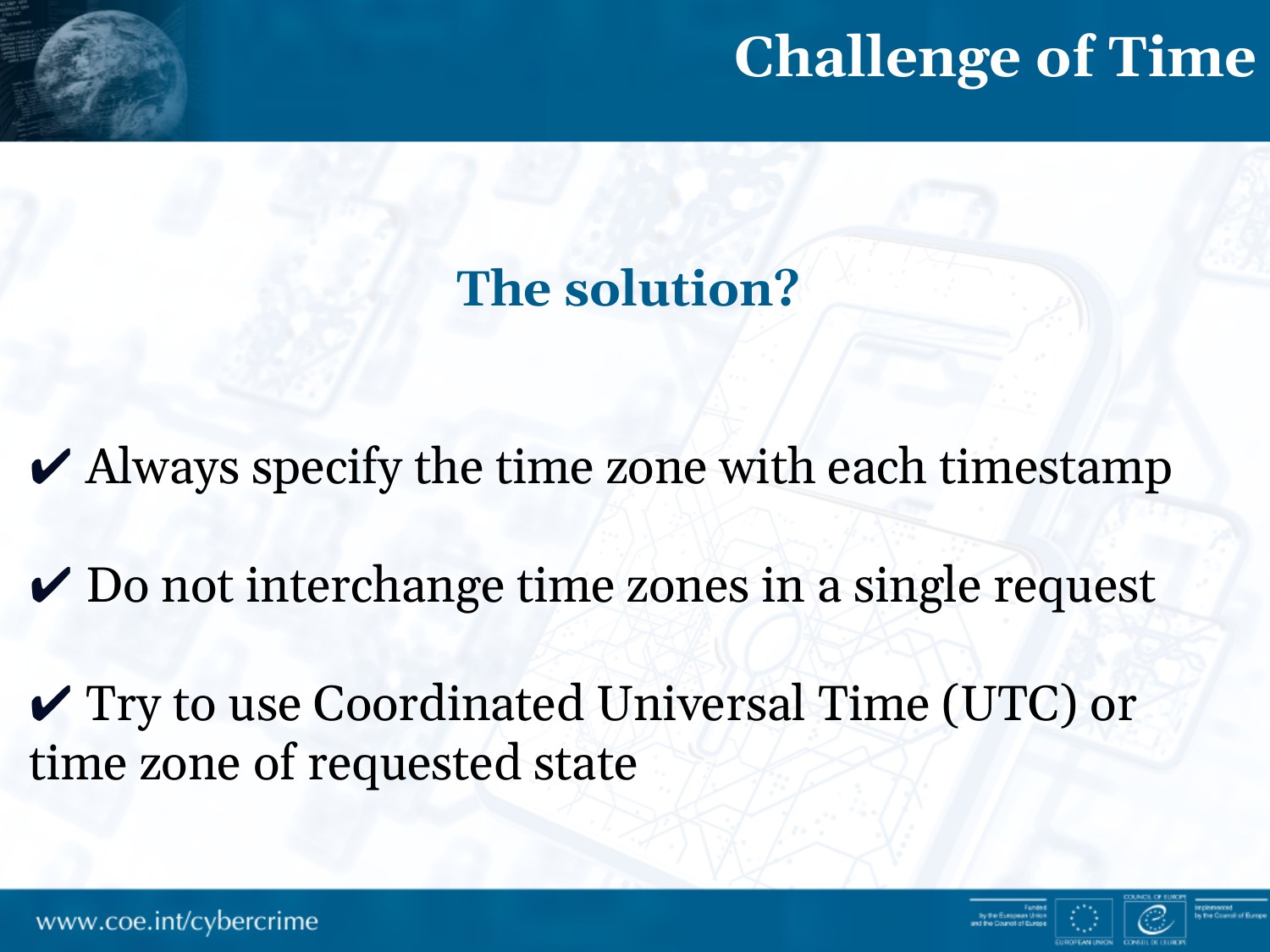

Challenge of Time

The solution?

✔ Always specify the time zone with each timestamp

✔ Do not interchange time zones in a single request

✔ Try to use Coordinated Universal Time (UTC) or time zone of requested state